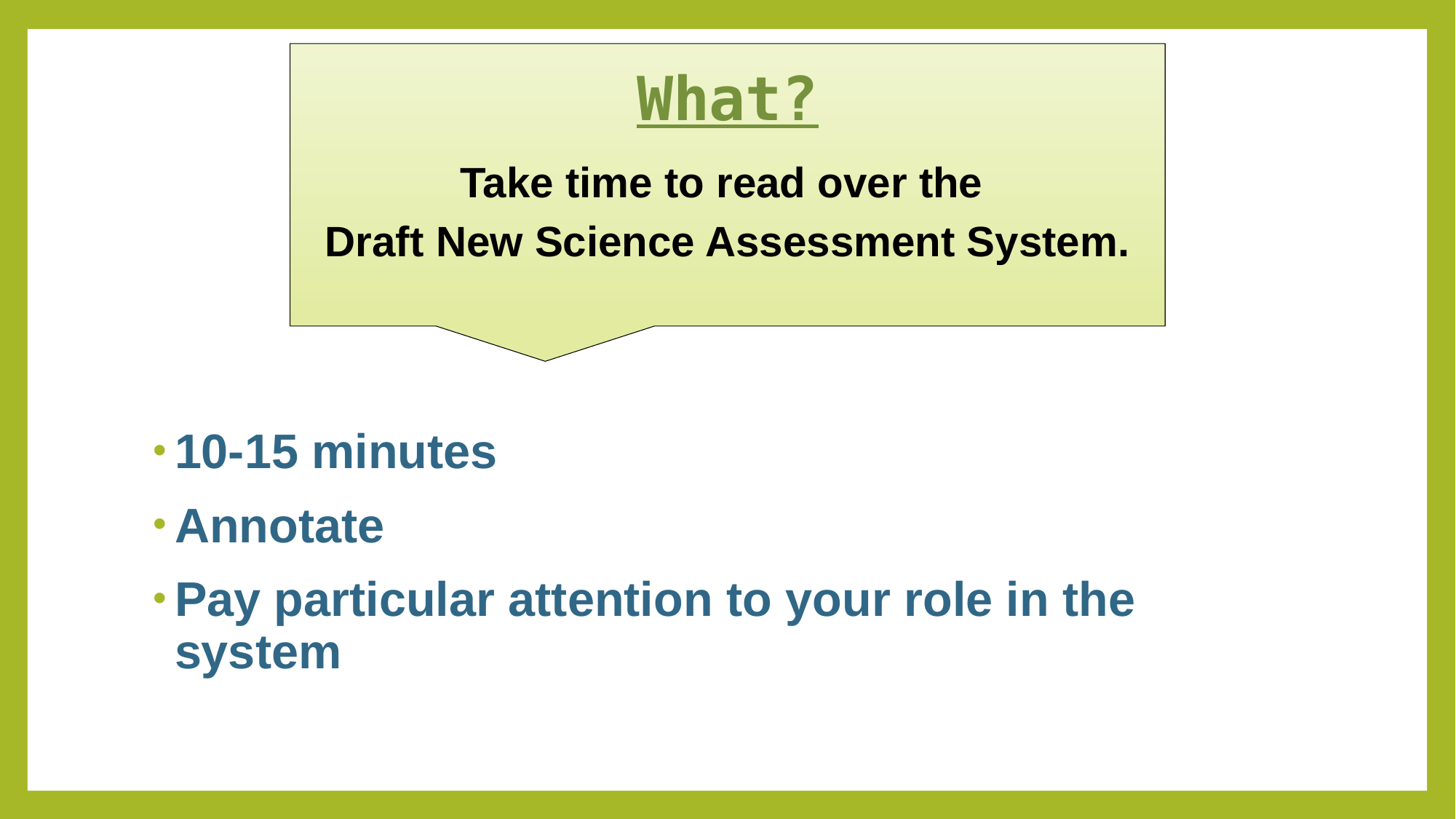

What?
Take time to read over the
Draft New Science Assessment System.
#

10-15 minutes
Annotate
Pay particular attention to your role in the system